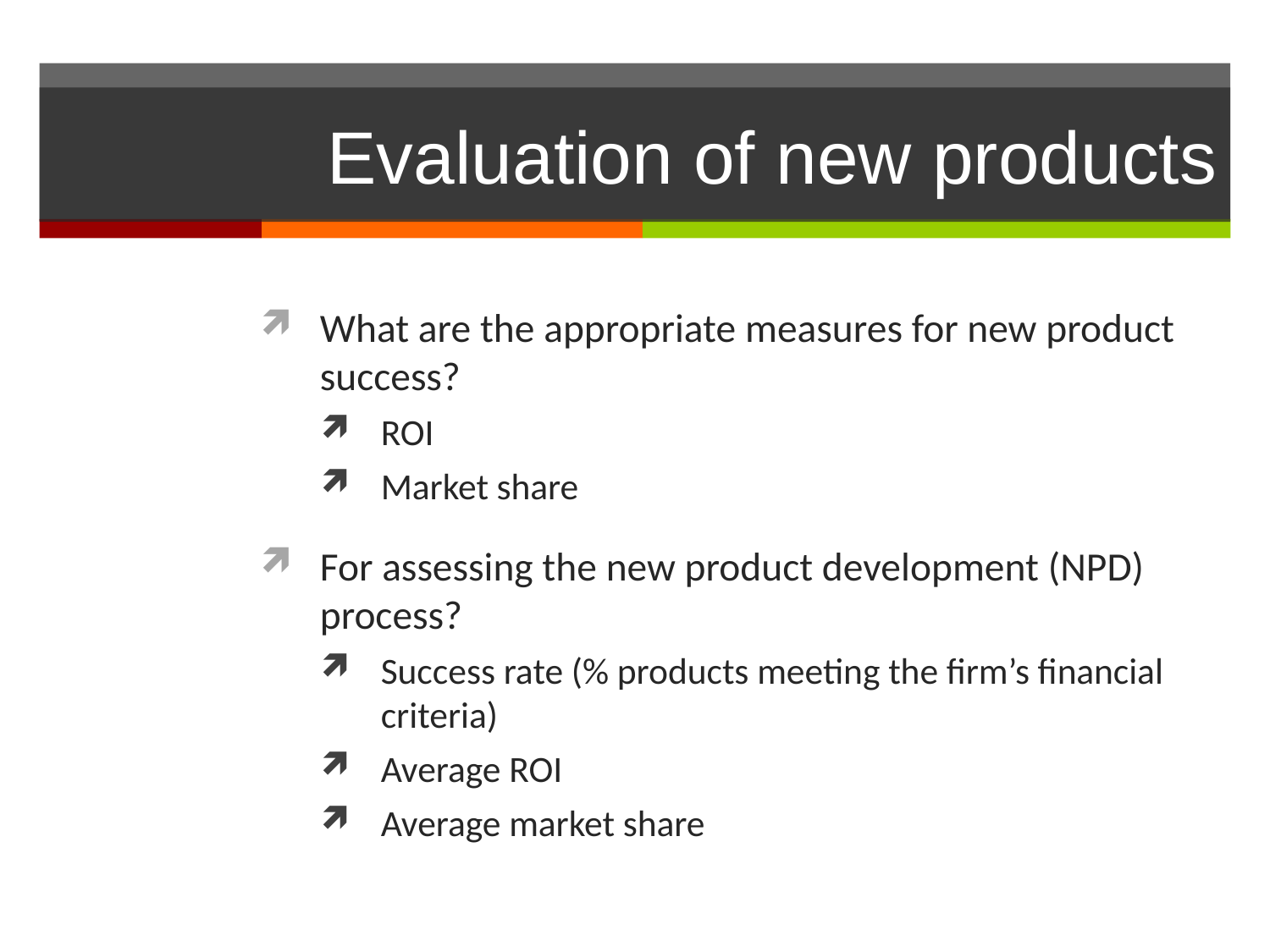

# Evaluation of new products
What are the appropriate measures for new product success?
ROI
Market share
For assessing the new product development (NPD) process?
Success rate (% products meeting the firm’s financial criteria)
Average ROI
Average market share